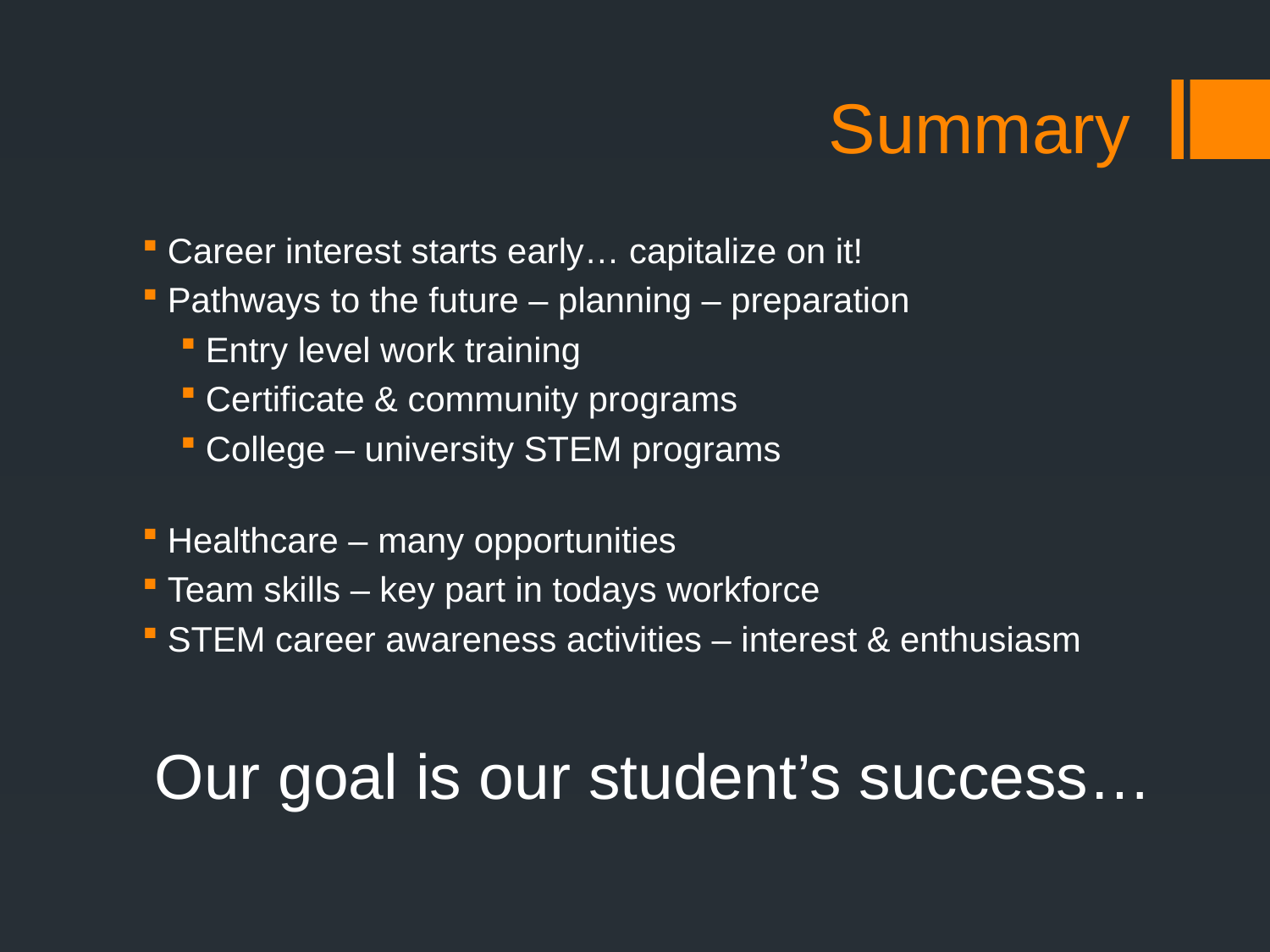

# Summary
Career interest starts early… capitalize on it!
Pathways to the future – planning – preparation
Entry level work training
Certificate & community programs
College – university STEM programs
Healthcare – many opportunities
Team skills – key part in todays workforce
STEM career awareness activities – interest & enthusiasm

Our goal is our student’s success…